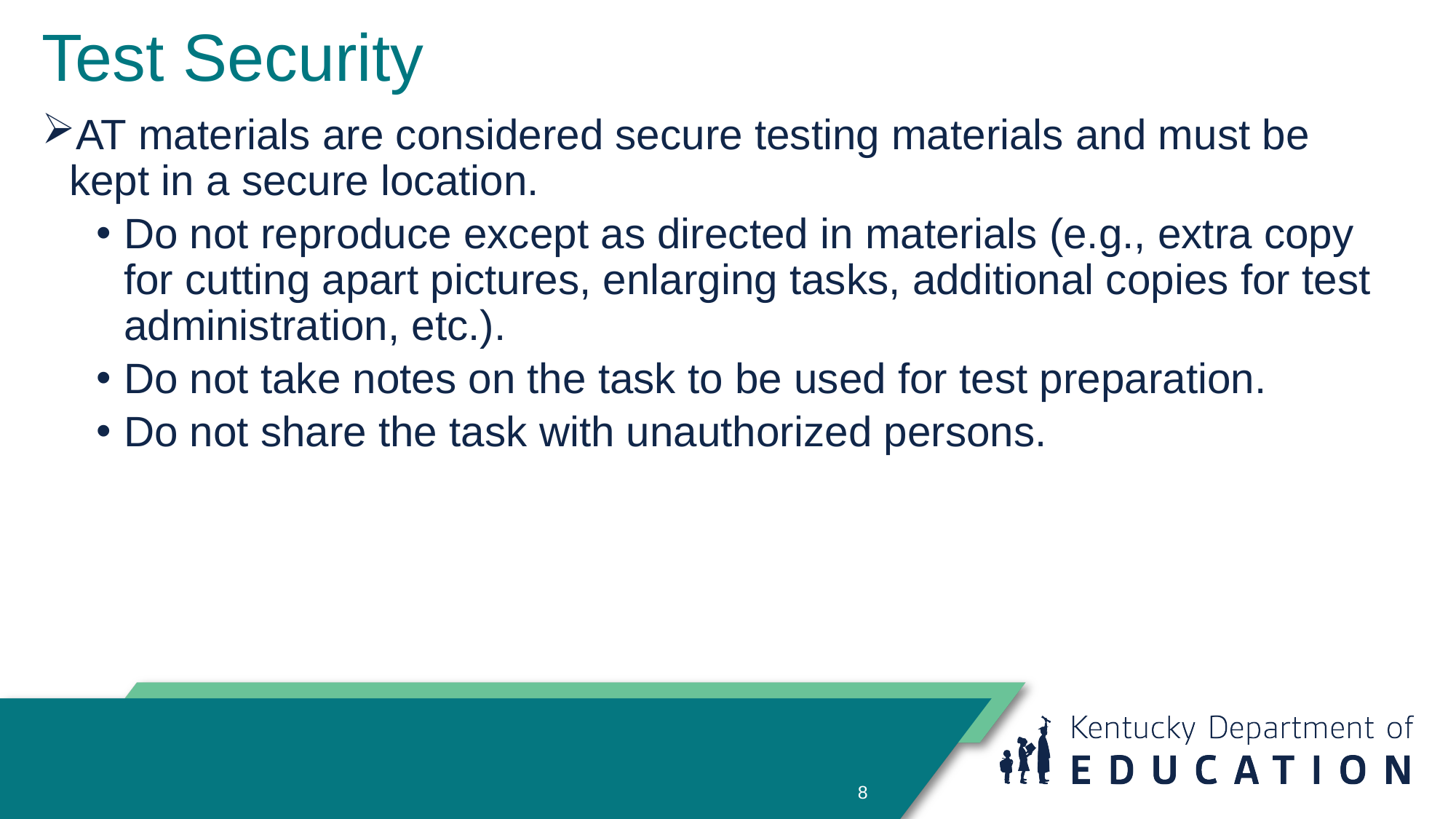

# Test Security
AT materials are considered secure testing materials and must be kept in a secure location.
Do not reproduce except as directed in materials (e.g., extra copy for cutting apart pictures, enlarging tasks, additional copies for test administration, etc.).
Do not take notes on the task to be used for test preparation.
Do not share the task with unauthorized persons.